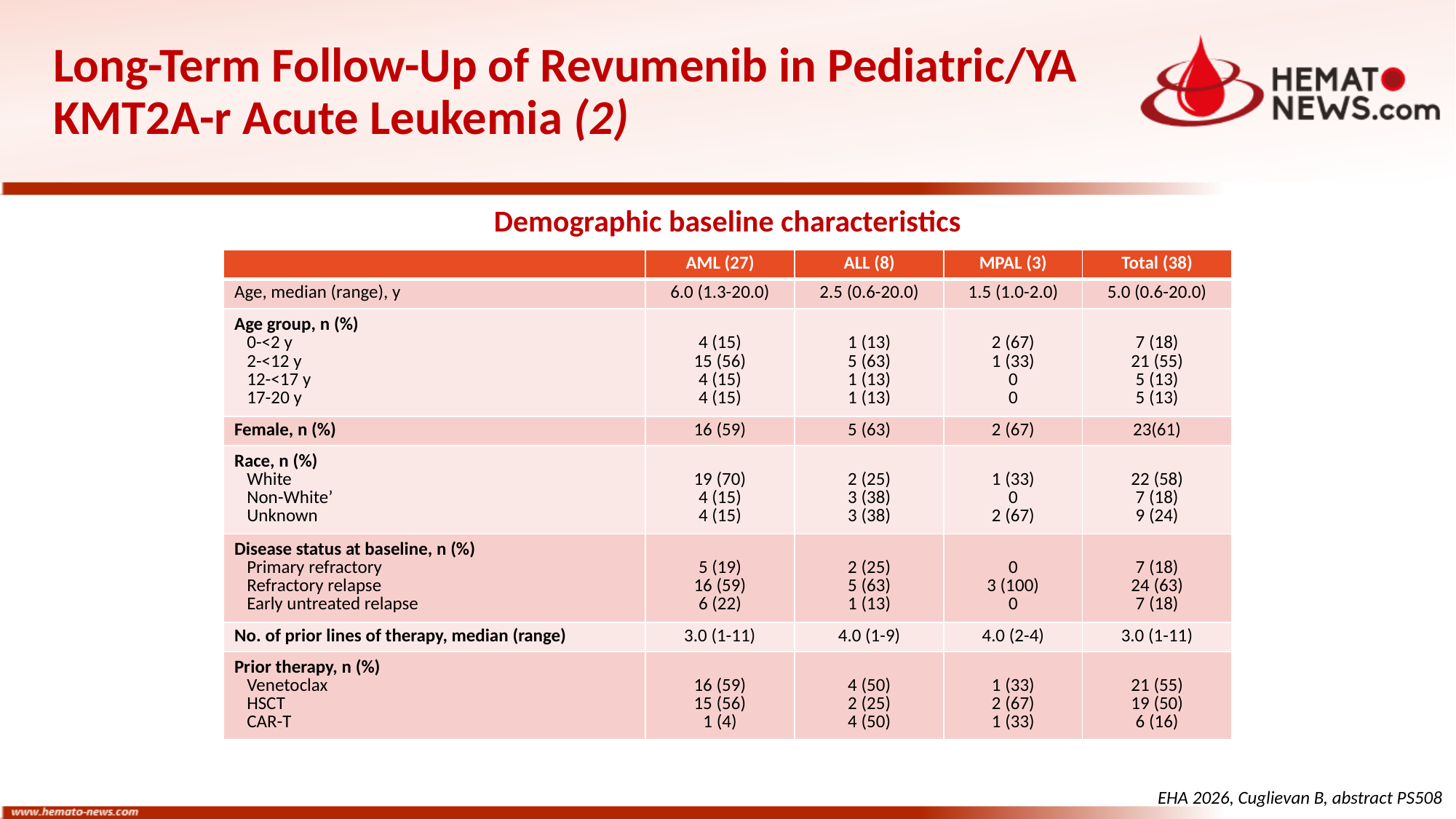

# Long-Term Follow-Up of Revumenib in Pediatric/YA KMT2A-r Acute Leukemia (2)
Demographic baseline characteristics
|  | AML (27) | ALL (8) | MPAL (3) | Total (38) |
| --- | --- | --- | --- | --- |
| Age, median (range), y | 6.0 (1.3-20.0) | 2.5 (0.6-20.0) | 1.5 (1.0-2.0) | 5.0 (0.6-20.0) |
| Age group, n (%) 0-<2 y 2-<12 y 12-<17 y 17-20 y | 4 (15) 15 (56) 4 (15) 4 (15) | 1 (13) 5 (63) 1 (13) 1 (13) | 2 (67) 1 (33) 0 0 | 7 (18) 21 (55) 5 (13) 5 (13) |
| Female, n (%) | 16 (59) | 5 (63) | 2 (67) | 23(61) |
| Race, n (%) White Non-White’ Unknown | 19 (70) 4 (15) 4 (15) | 2 (25) 3 (38) 3 (38) | 1 (33) 0 2 (67) | 22 (58) 7 (18) 9 (24) |
| Disease status at baseline, n (%) Primary refractory Refractory relapse Early untreated relapse | 5 (19) 16 (59) 6 (22) | 2 (25) 5 (63) 1 (13) | 0 3 (100) 0 | 7 (18) 24 (63) 7 (18) |
| No. of prior lines of therapy, median (range) | 3.0 (1-11) | 4.0 (1-9) | 4.0 (2-4) | 3.0 (1-11) |
| Prior therapy, n (%) Venetoclax HSCT CAR-T | 16 (59) 15 (56) 1 (4) | 4 (50) 2 (25) 4 (50) | 1 (33) 2 (67) 1 (33) | 21 (55) 19 (50) 6 (16) |
EHA 2026, Cuglievan B, abstract PS508